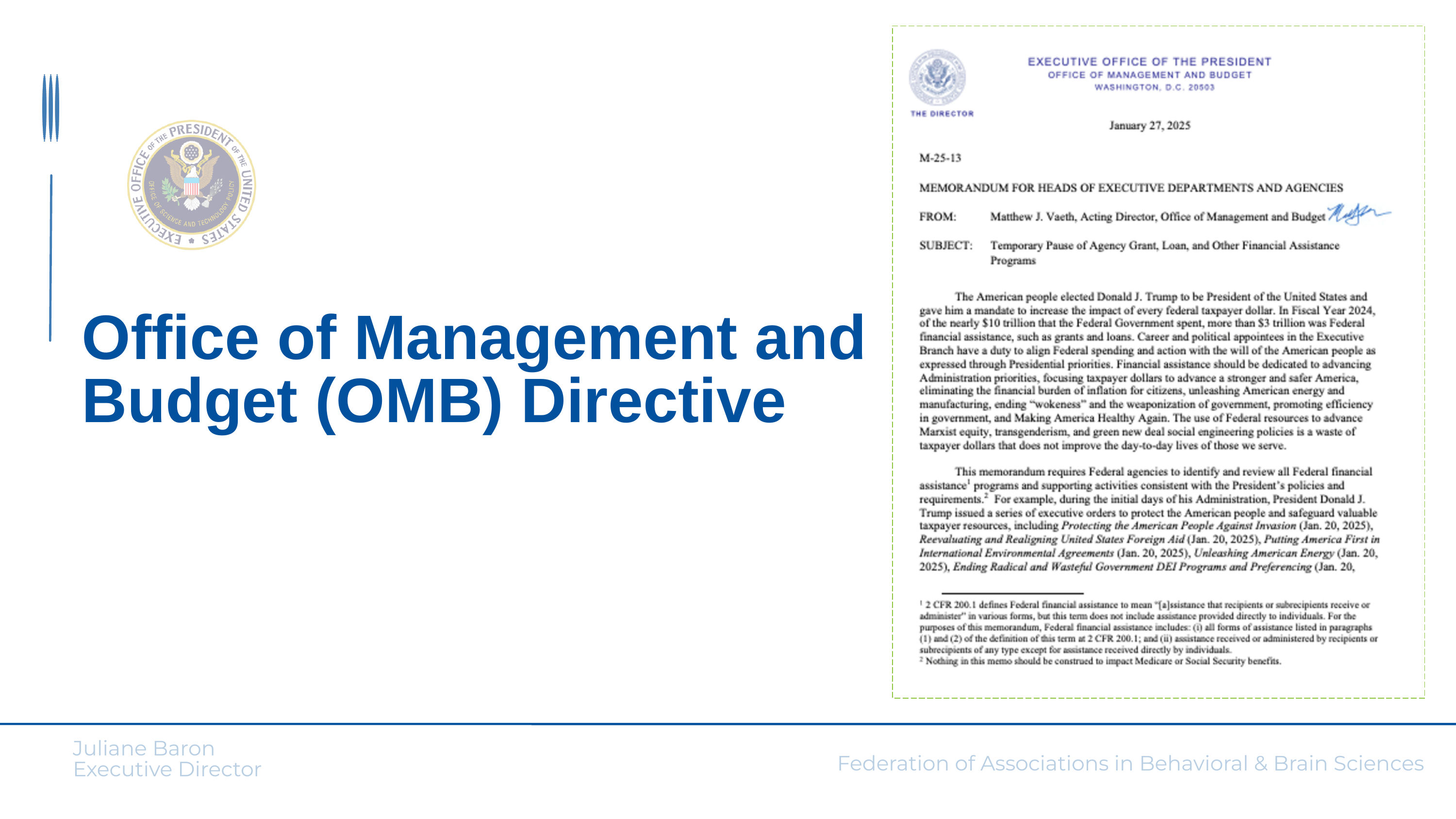

Office of Management and Budget (OMB) Directive ​
​

Juliane Baron​
Executive Director​

Federation of Associations in Behavioral & Brain Sciences​